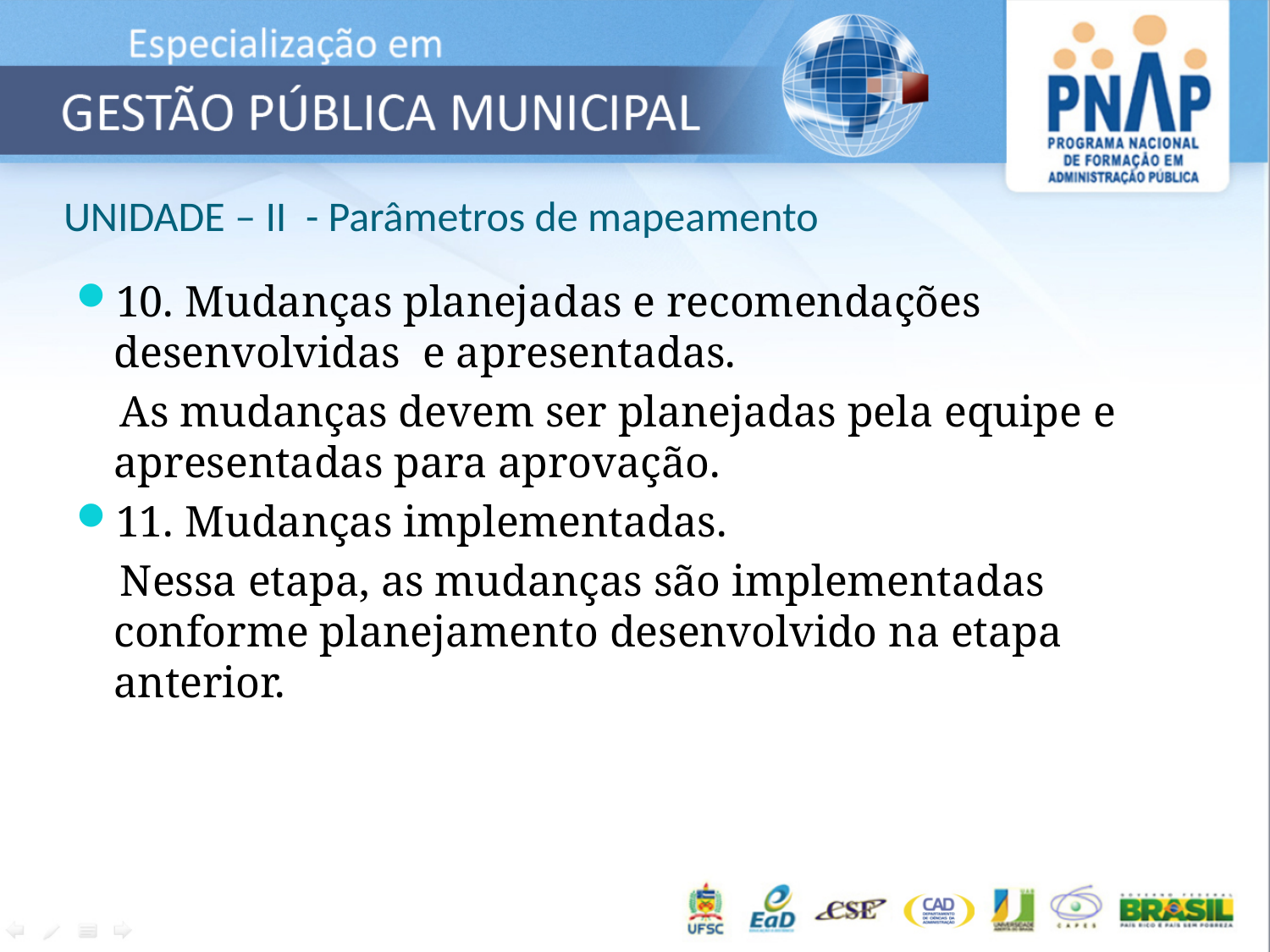

# UNIDADE – II  - Parâmetros de mapeamento
10. Mudanças planejadas e recomendações desenvolvidas  e apresentadas.
    As mudanças devem ser planejadas pela equipe e apresentadas para aprovação.
11. Mudanças implementadas.
    Nessa etapa, as mudanças são implementadas conforme planejamento desenvolvido na etapa anterior.